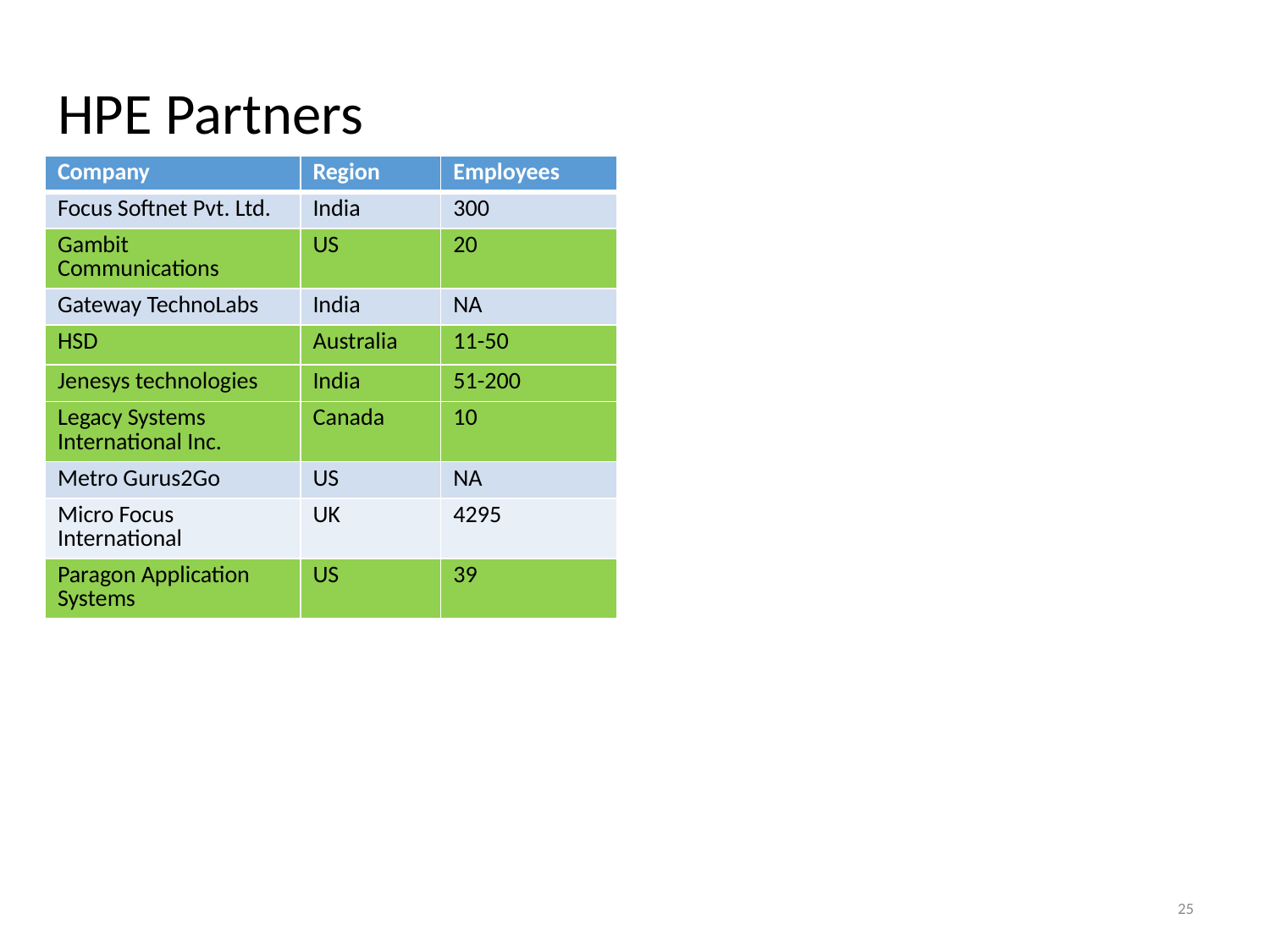

# HPE Partners
| Company | Region | Employees |
| --- | --- | --- |
| Focus Softnet Pvt. Ltd. | India | 300 |
| Gambit Communications | US | 20 |
| Gateway TechnoLabs | India | NA |
| HSD | Australia | 11-50 |
| Jenesys technologies | India | 51-200 |
| Legacy Systems International Inc. | Canada | 10 |
| Metro Gurus2Go | US | NA |
| Micro Focus International | UK | 4295 |
| Paragon Application Systems | US | 39 |
25